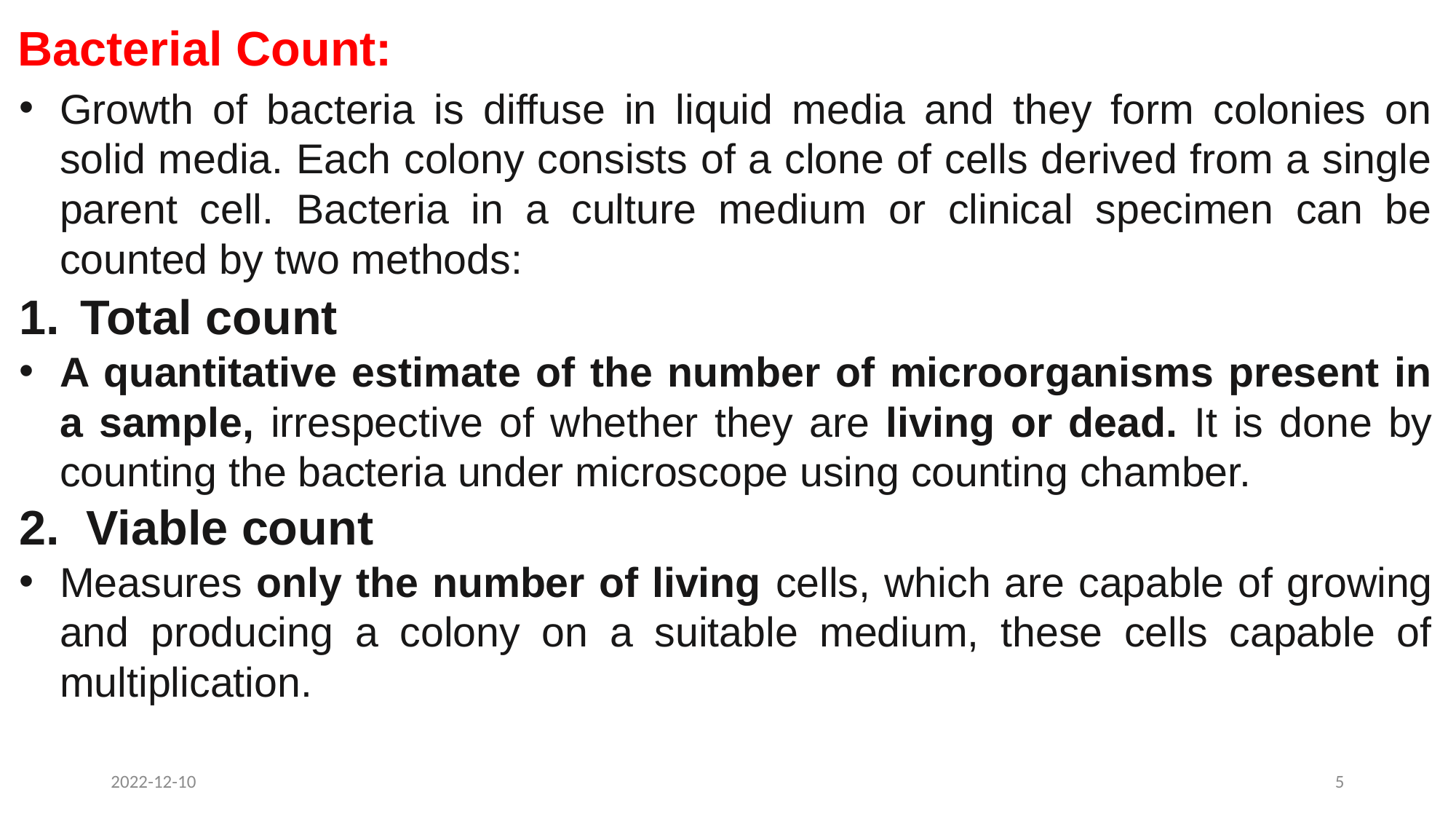

Bacterial Count:
Growth of bacteria is diffuse in liquid media and they form colonies on solid media. Each colony consists of a clone of cells derived from a single parent cell. Bacteria in a culture medium or clinical specimen can be counted by two methods:

Total count
A quantitative estimate of the number of microorganisms present in a sample, irrespective of whether they are living or dead. It is done by counting the bacteria under microscope using counting chamber.
2.  Viable count
Measures only the number of living cells, which are capable of growing and producing a colony on a suitable medium, these cells capable of multiplication.
2022-12-10
5